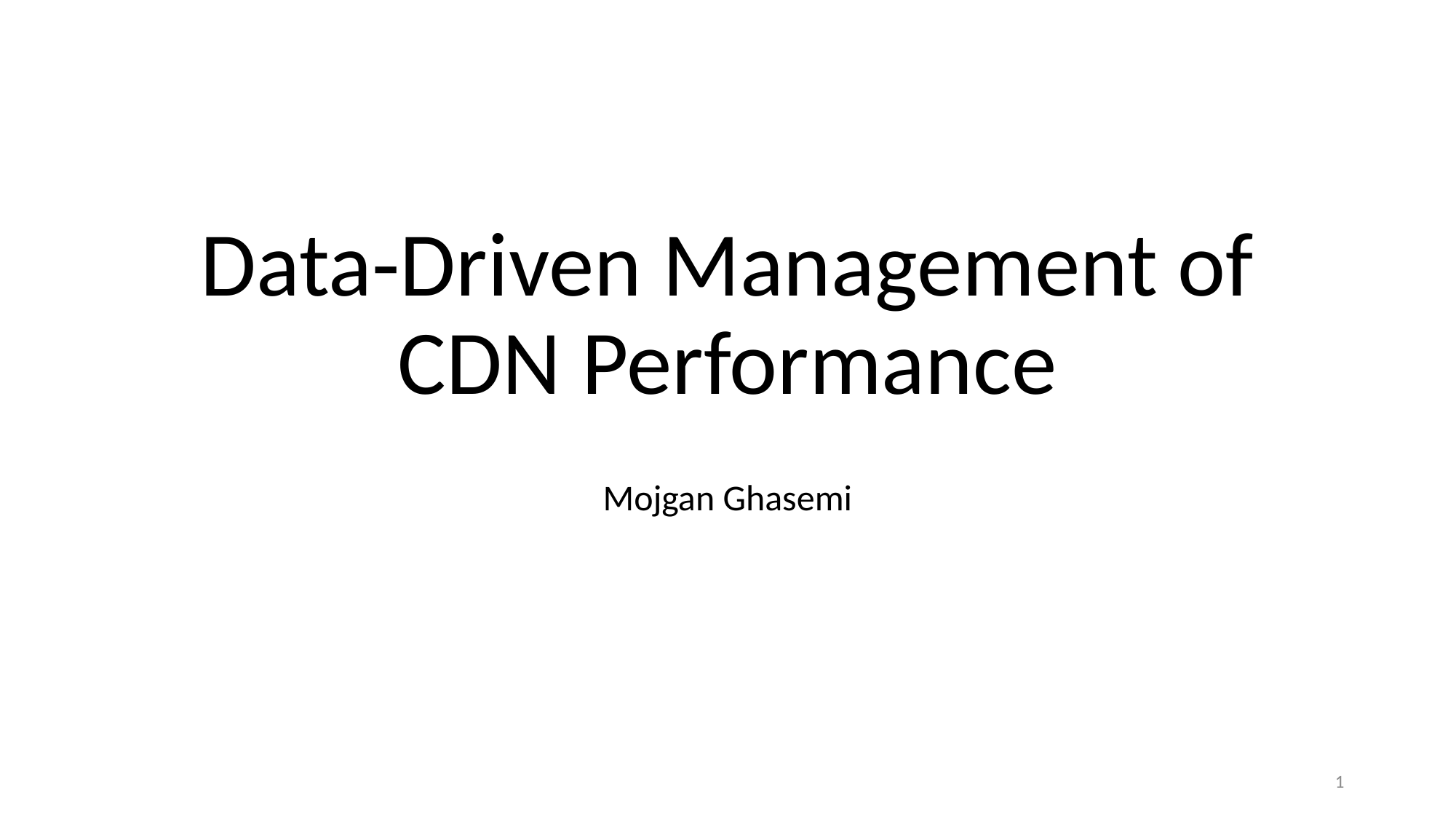

# Data-Driven Management of CDN Performance
Mojgan Ghasemi
1